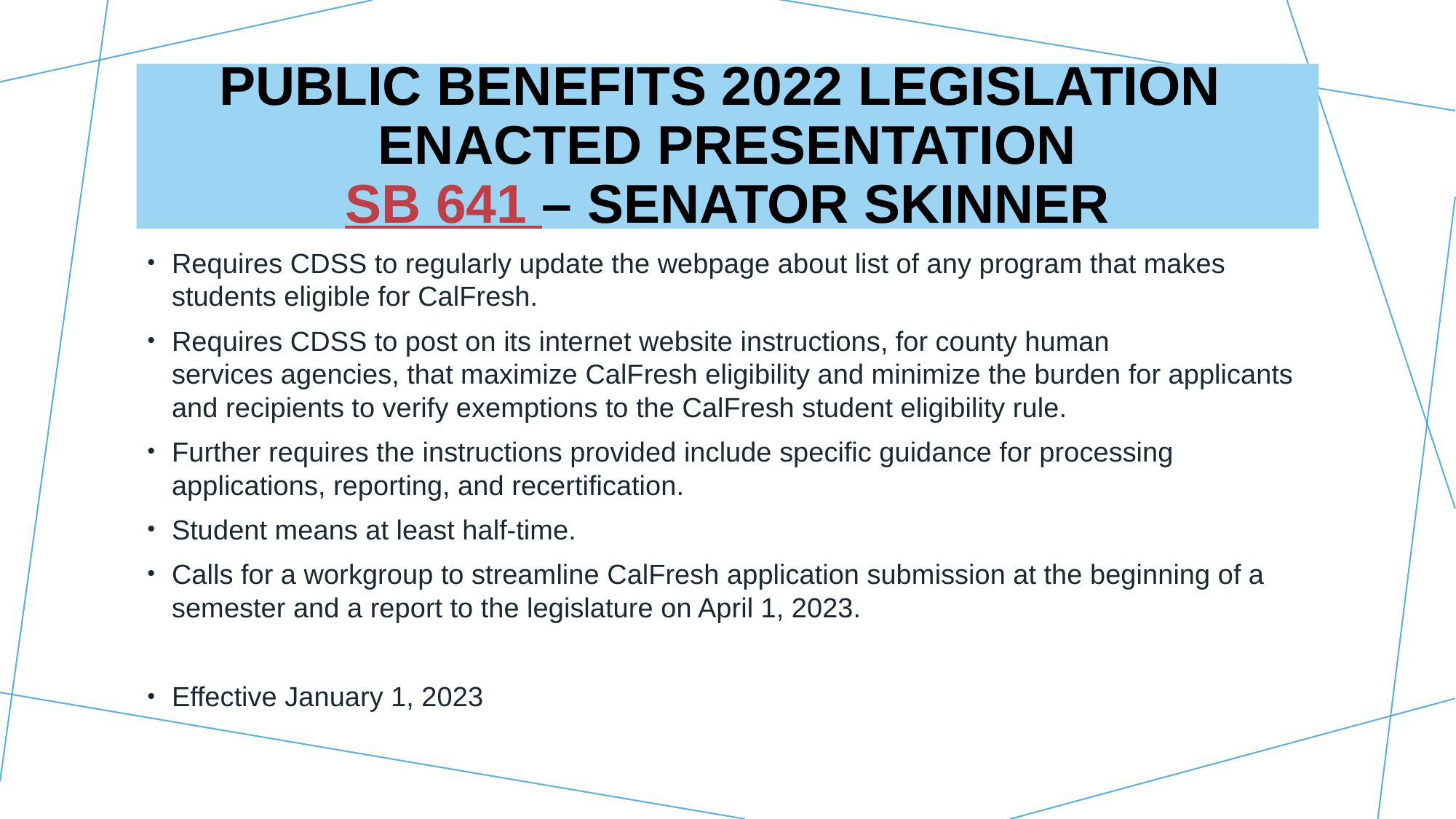

# Public Benefits 2022 Legislation Enacted Presentation SB 641 – Senator Skinner
Requires CDSS to regularly update the webpage about list of any program that makes students eligible for CalFresh.
Requires CDSS to post on its internet website instructions, for county human
services agencies, that maximize CalFresh eligibility and minimize the burden for applicants and recipients to verify exemptions to the CalFresh student eligibility rule.
Further requires the instructions provided include specific guidance for processing applications, reporting, and recertification.
Student means at least half-time.
Calls for a workgroup to streamline CalFresh application submission at the beginning of a semester and a report to the legislature on April 1, 2023.

Effective January 1, 2023